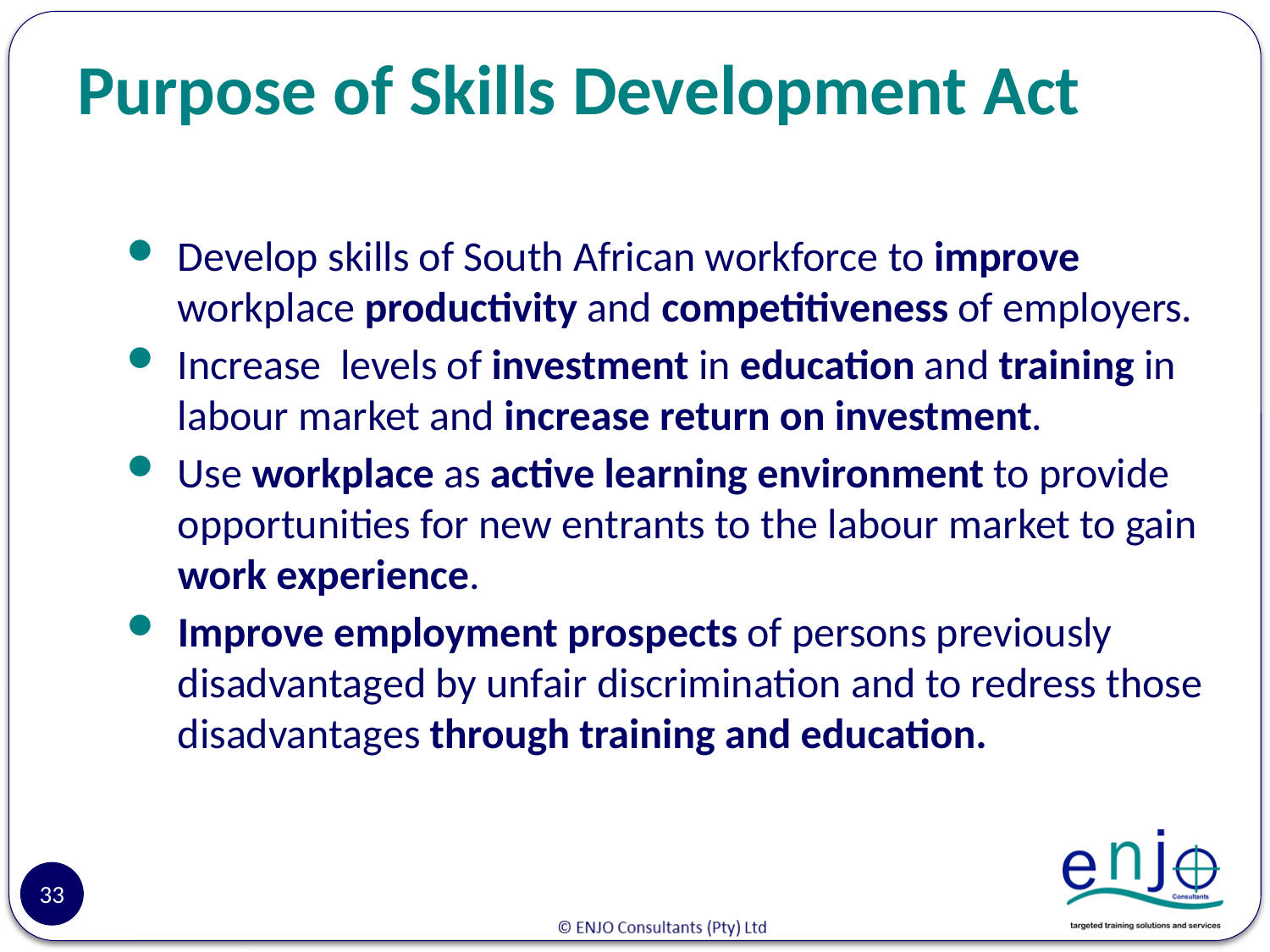

# Purpose of Skills Development Act
Develop skills of South African workforce to improve workplace productivity and competitiveness of employers.
Increase  levels of investment in education and training in  labour market and increase return on investment.
Use workplace as active learning environment to provide opportunities for new entrants to the labour market to gain work experience.
Improve employment prospects of persons previously disadvantaged by unfair discrimination and to redress those disadvantages through training and education.

33